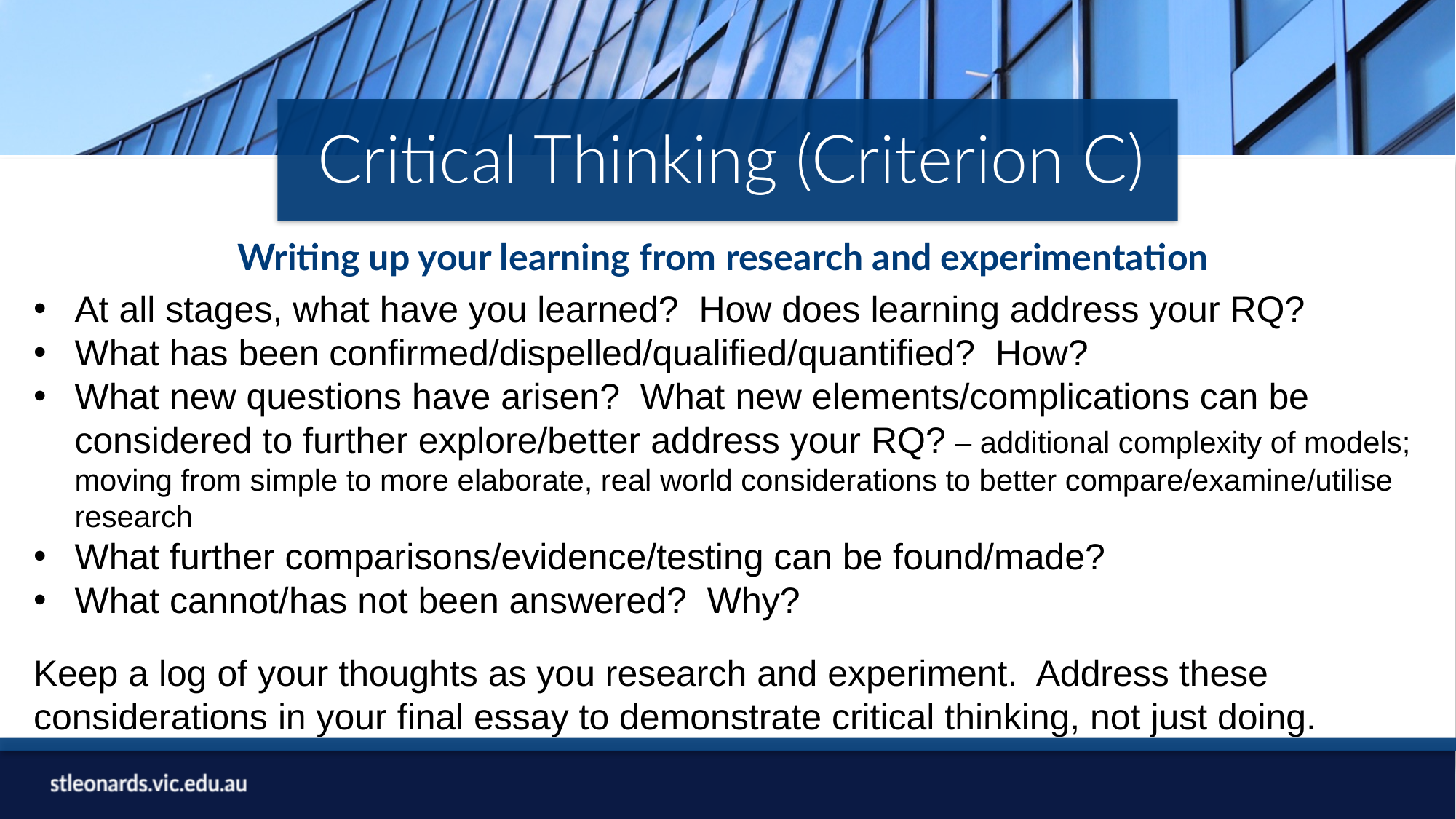

Critical Thinking (Criterion C)
Writing up your learning from research and experimentation
At all stages, what have you learned?  How does learning address your RQ?
What has been confirmed/dispelled/qualified/quantified?  How?
What new questions have arisen?  What new elements/complications can be considered to further explore/better address your RQ? – additional complexity of models; moving from simple to more elaborate, real world considerations to better compare/examine/utilise research
What further comparisons/evidence/testing can be found/made?
What cannot/has not been answered?  Why?

Keep a log of your thoughts as you research and experiment.  Address these considerations in your final essay to demonstrate critical thinking, not just doing.